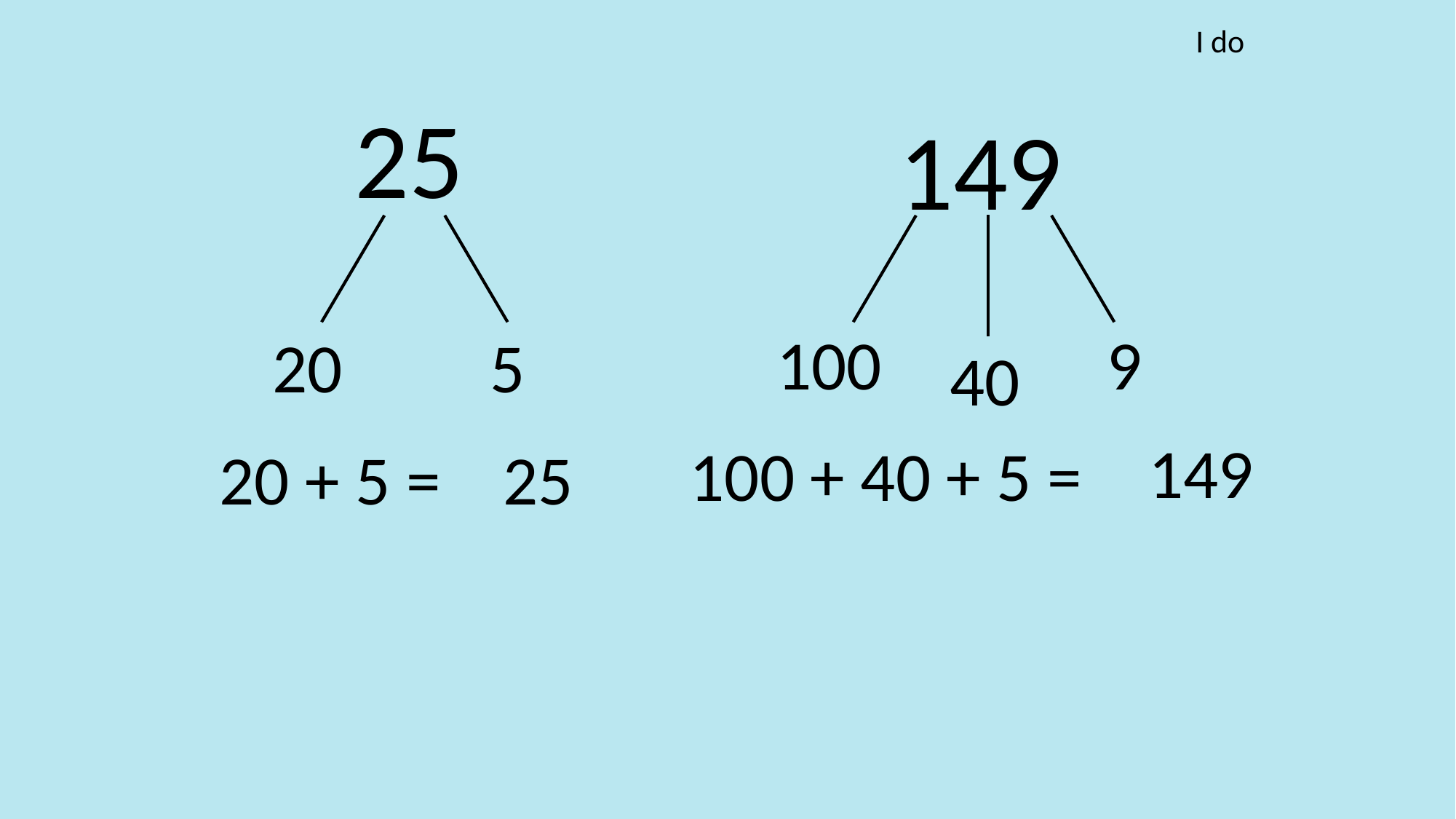

I do
25
149

100
9
20
5
40
149
100 + 40 + 5 =
20 + 5 =
25